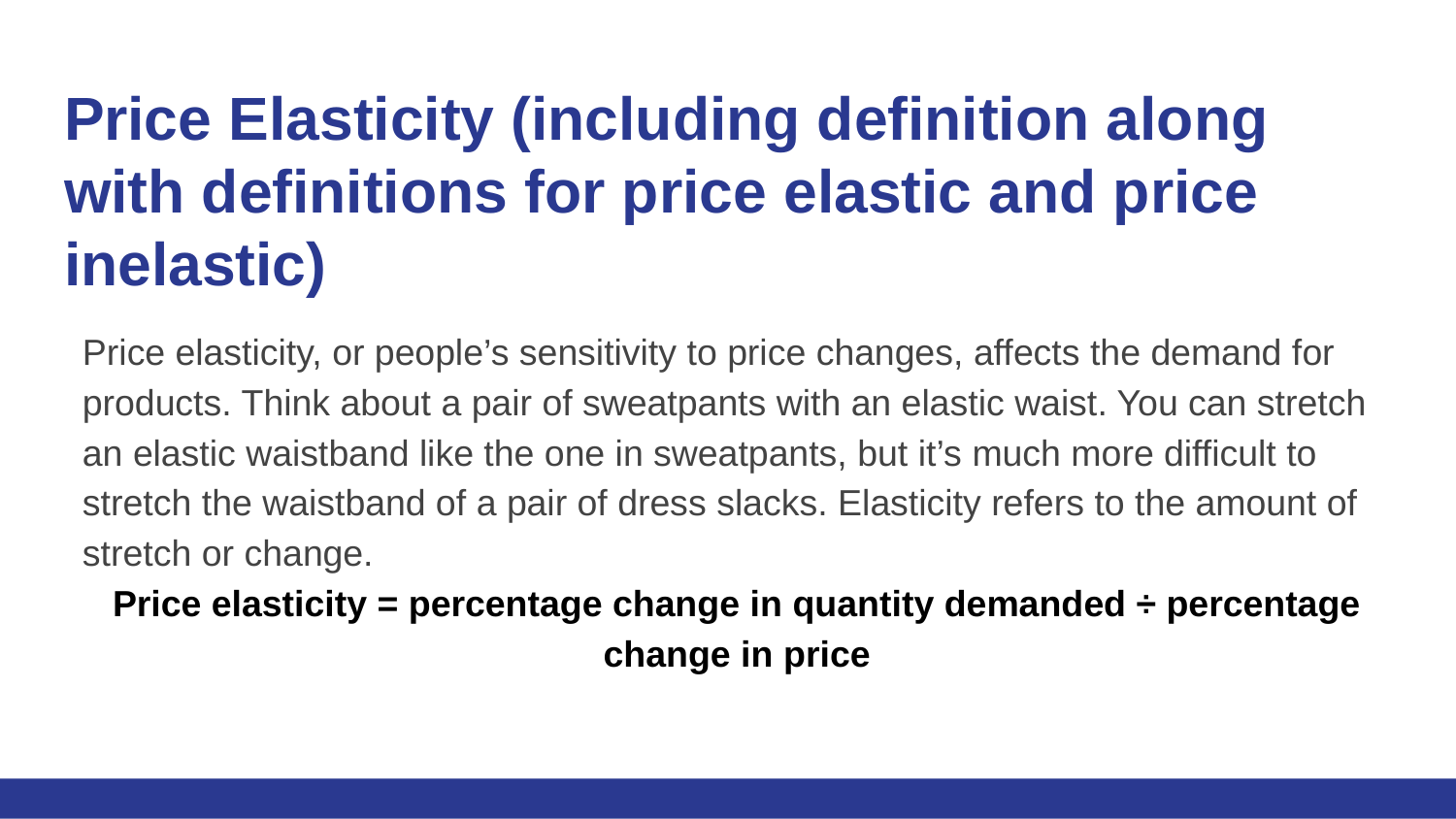

# Price Elasticity (including definition along with definitions for price elastic and price inelastic)
Price elasticity, or people’s sensitivity to price changes, affects the demand for products. Think about a pair of sweatpants with an elastic waist. You can stretch an elastic waistband like the one in sweatpants, but it’s much more difficult to stretch the waistband of a pair of dress slacks. Elasticity refers to the amount of stretch or change.
Price elasticity = percentage change in quantity demanded ÷ percentage change in price